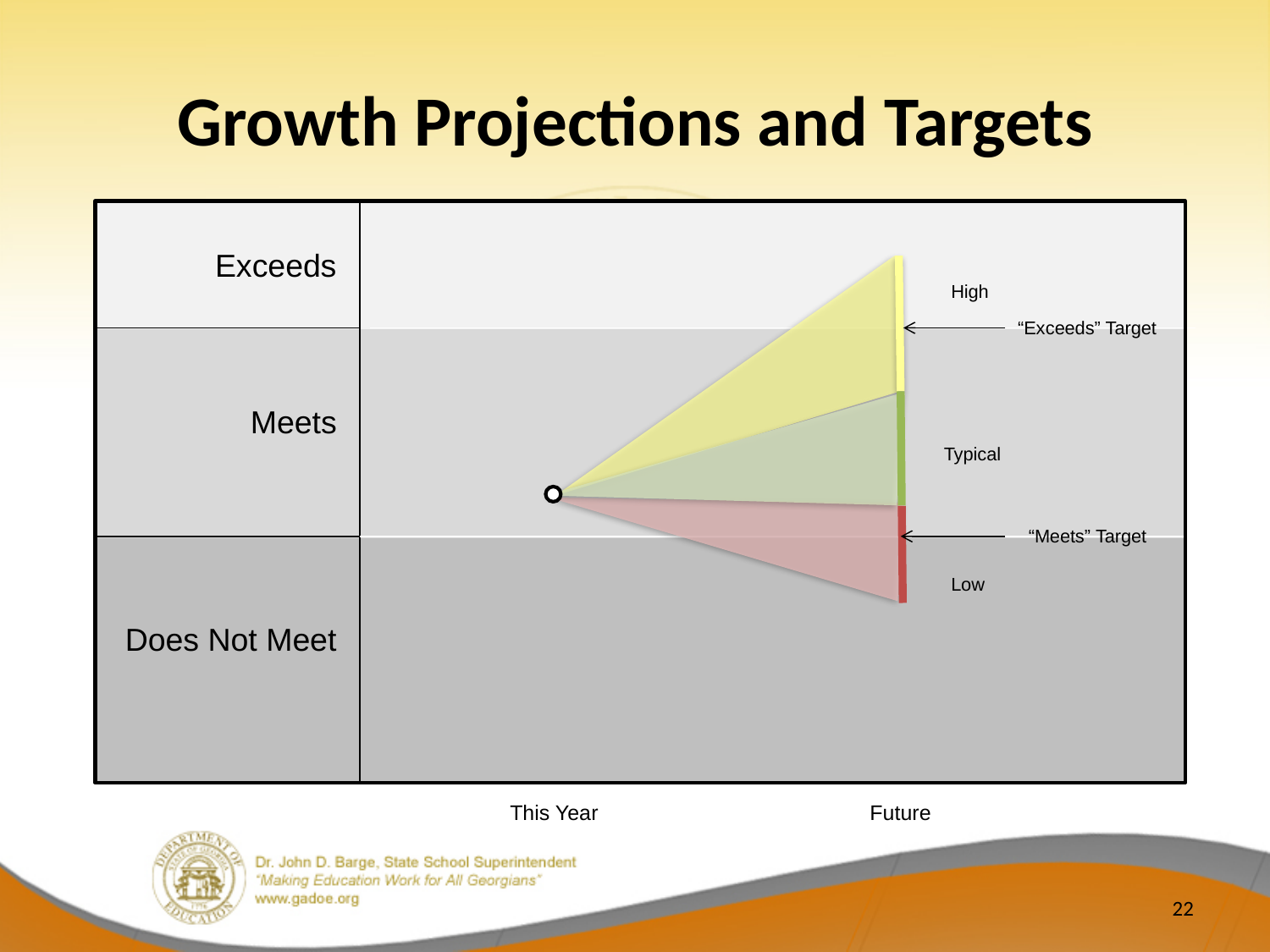

# Growth Projections and Targets

Exceeds

Meets

Does Not Meet

High
“Exceeds” Target

Typical

“Meets” Target

Low
This Year                                              Future
22